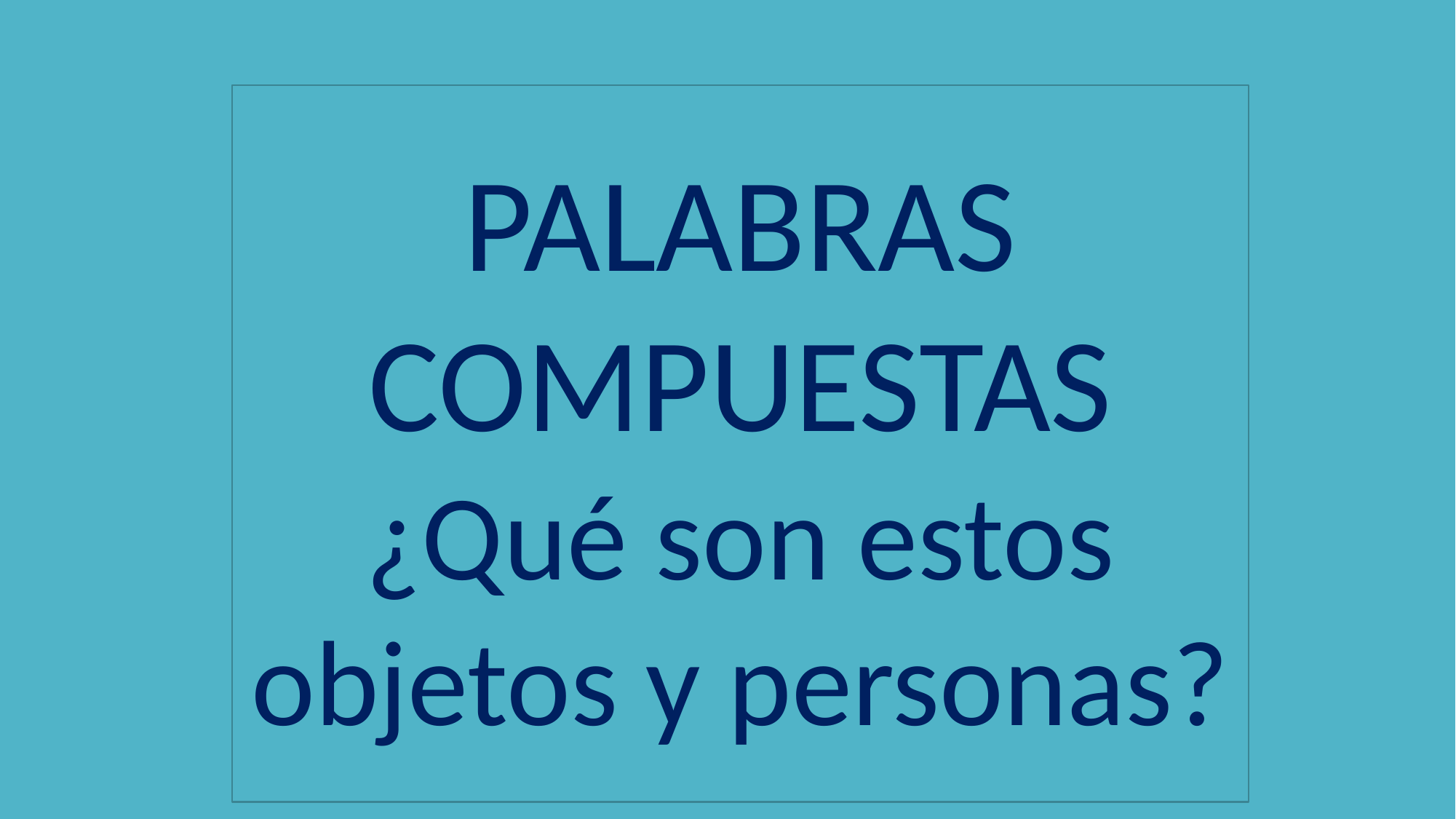

PALABRAS COMPUESTAS
¿Qué son estos objetos y personas?